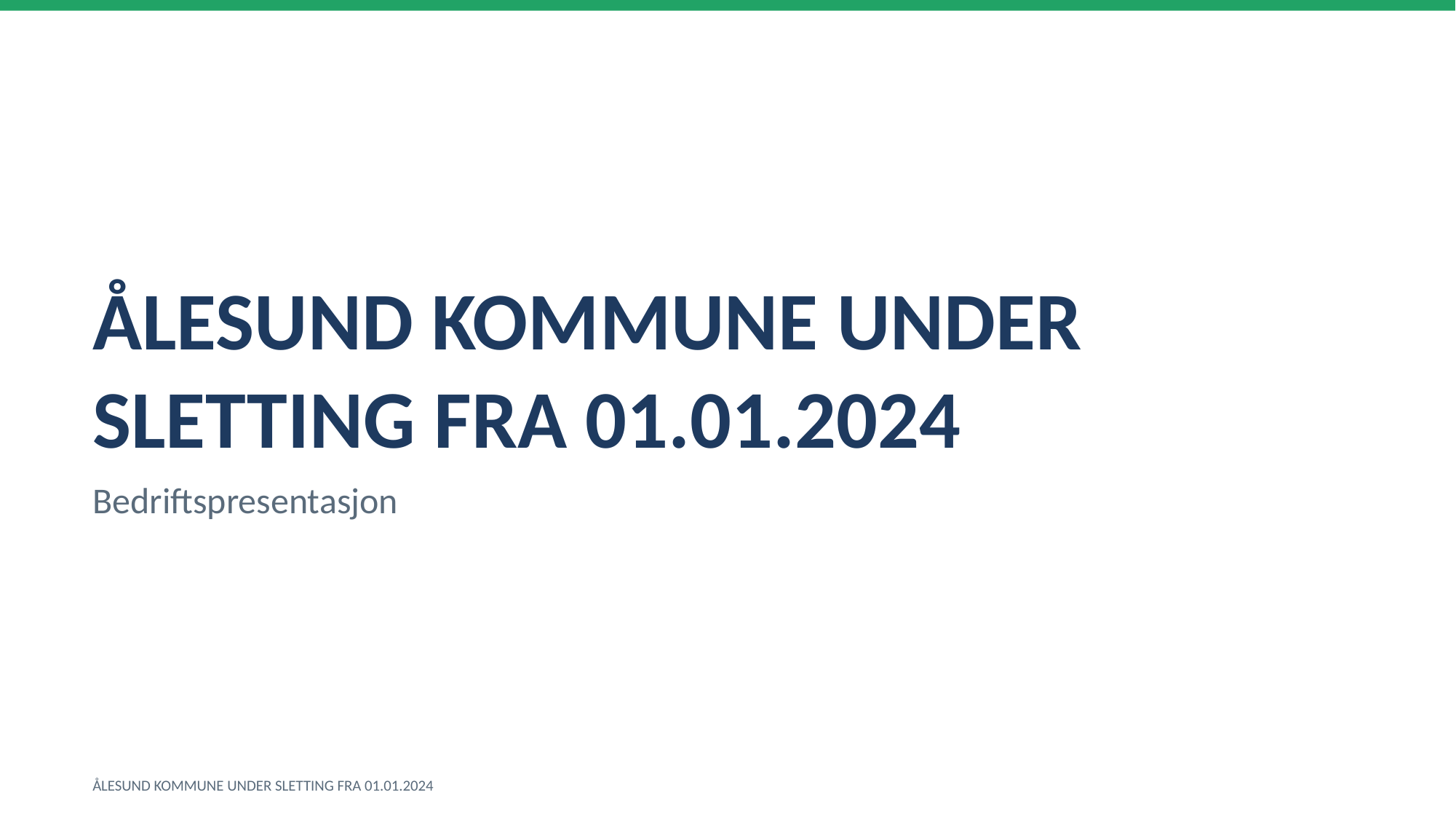

ÅLESUND KOMMUNE UNDER SLETTING FRA 01.01.2024
Bedriftspresentasjon
ÅLESUND KOMMUNE UNDER SLETTING FRA 01.01.2024